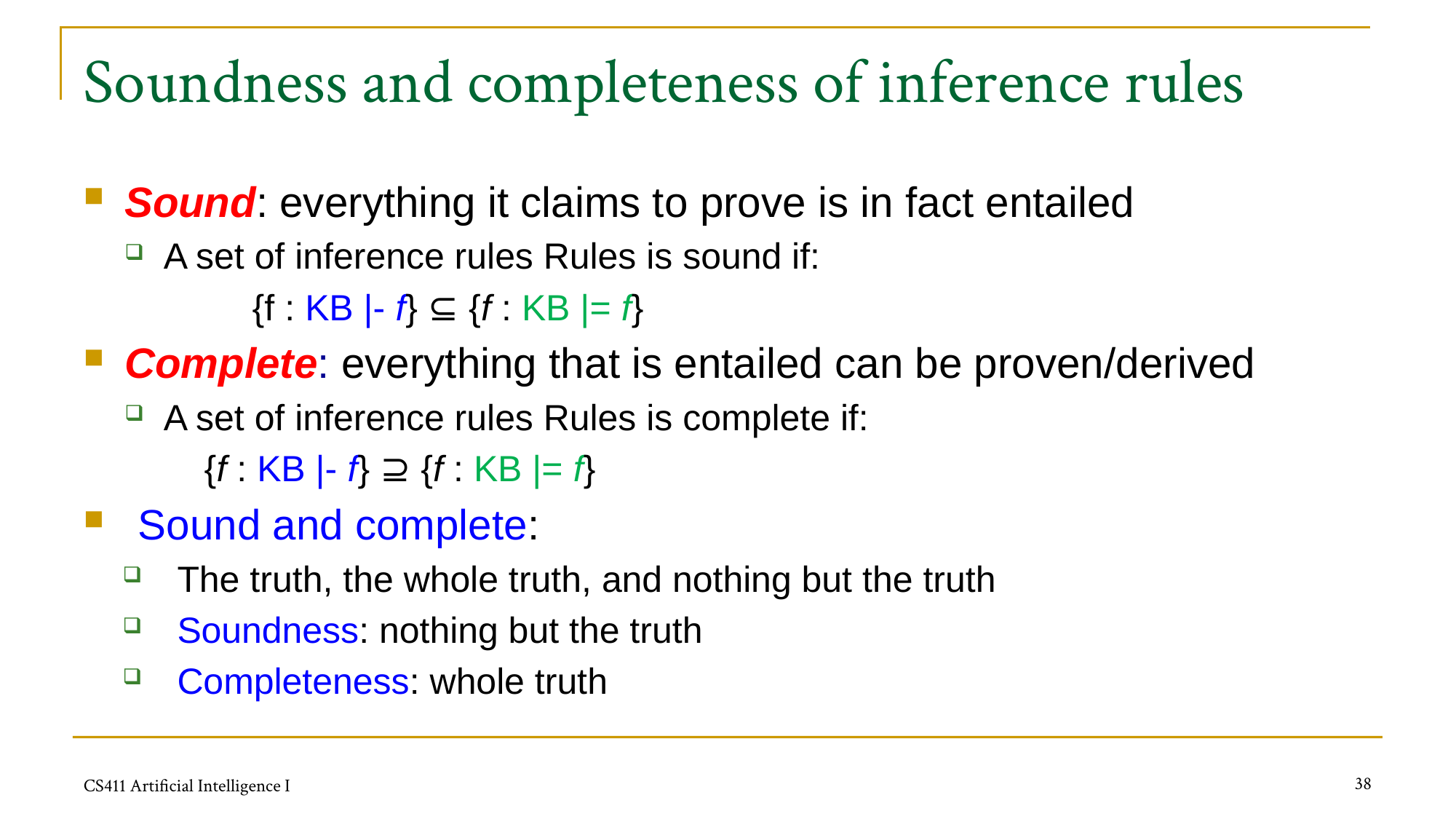

# Soundness and completeness of inference rules
Sound: everything it claims to prove is in fact entailed
A set of inference rules Rules is sound if:
	  {f : KB |- f} ⊆ {f : KB |= f}
Complete: everything that is entailed can be proven/derived
A set of inference rules Rules is complete if:
        {f : KB |- f} ⊇ {f : KB |= f}
Sound and complete:
The truth, the whole truth, and nothing but the truth
Soundness: nothing but the truth
Completeness: whole truth
38
CS411 Artificial Intelligence I